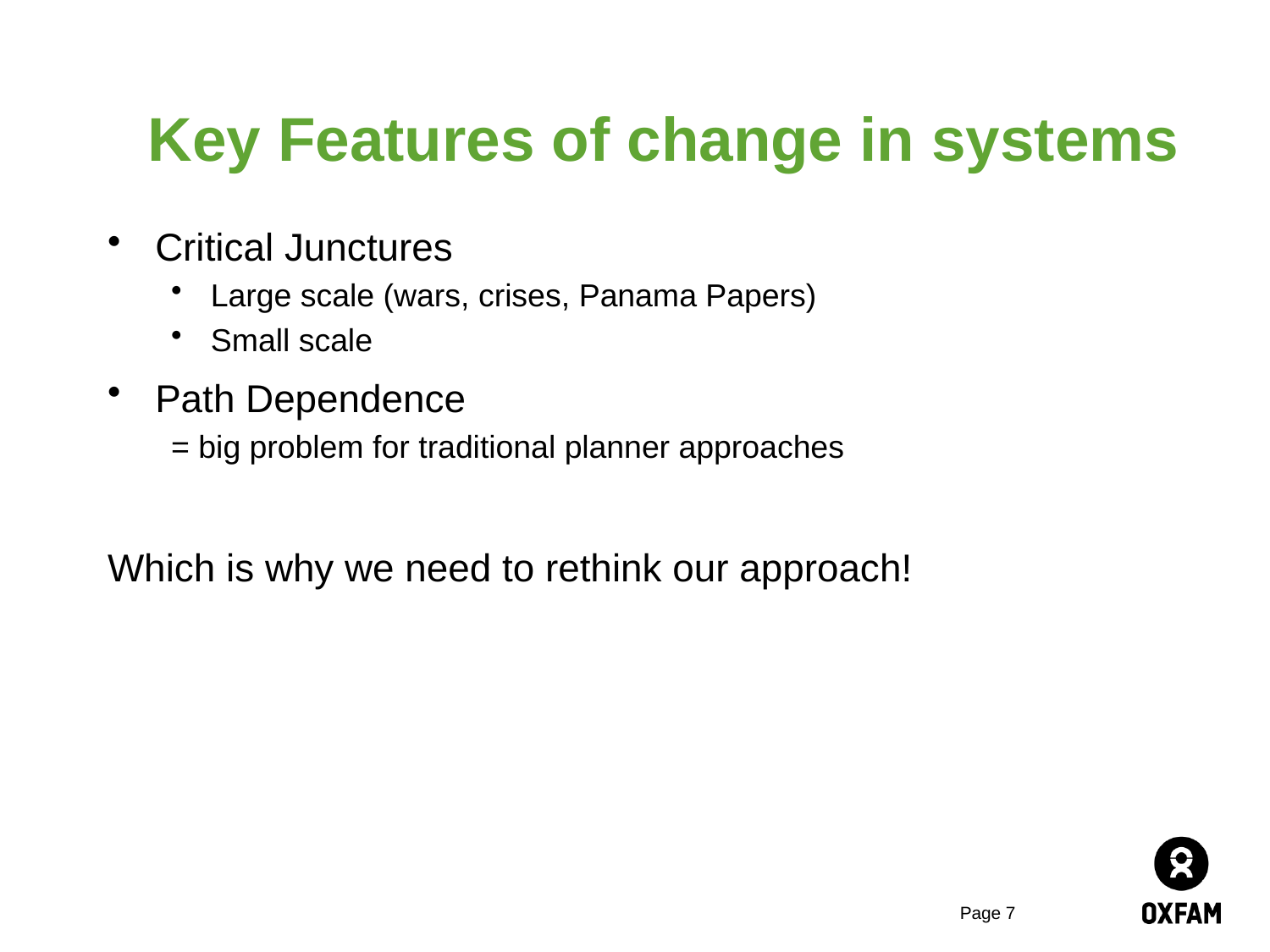

# Key Features of change in systems
Critical Junctures
Large scale (wars, crises, Panama Papers)
Small scale
Path Dependence
= big problem for traditional planner approaches

Which is why we need to rethink our approach!